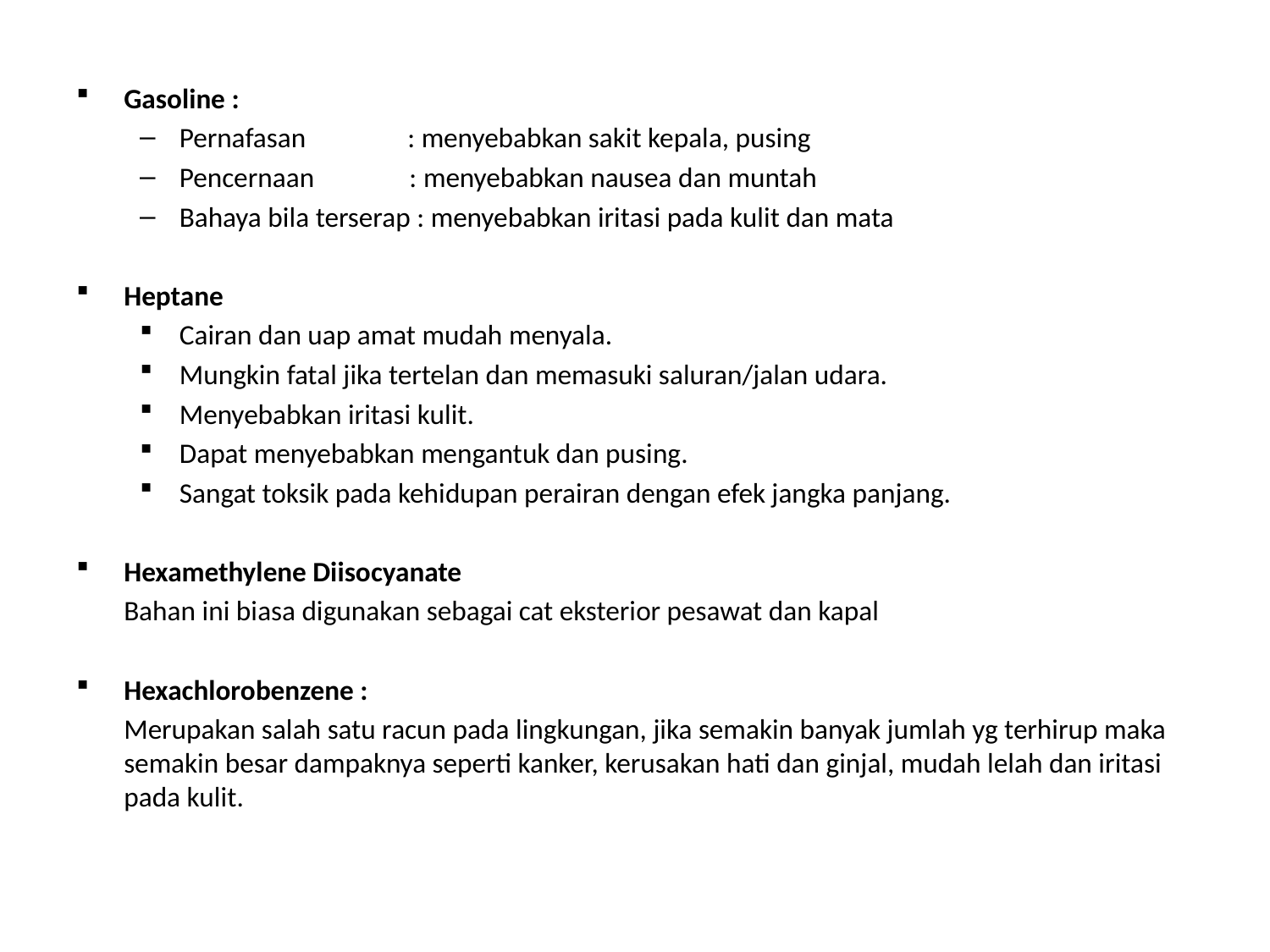

Gasoline :
Pernafasan                : menyebabkan sakit kepala, pusing
Pencernaan               : menyebabkan nausea dan muntah
Bahaya bila terserap : menyebabkan iritasi pada kulit dan mata

Heptane
Cairan dan uap amat mudah menyala.
Mungkin fatal jika tertelan dan memasuki saluran/jalan udara.
Menyebabkan iritasi kulit.
Dapat menyebabkan mengantuk dan pusing.
Sangat toksik pada kehidupan perairan dengan efek jangka panjang.

Hexamethylene Diisocyanate
	Bahan ini biasa digunakan sebagai cat eksterior pesawat dan kapal

Hexachlorobenzene :
	Merupakan salah satu racun pada lingkungan, jika semakin banyak jumlah yg terhirup maka semakin besar dampaknya seperti kanker, kerusakan hati dan ginjal, mudah lelah dan iritasi pada kulit.